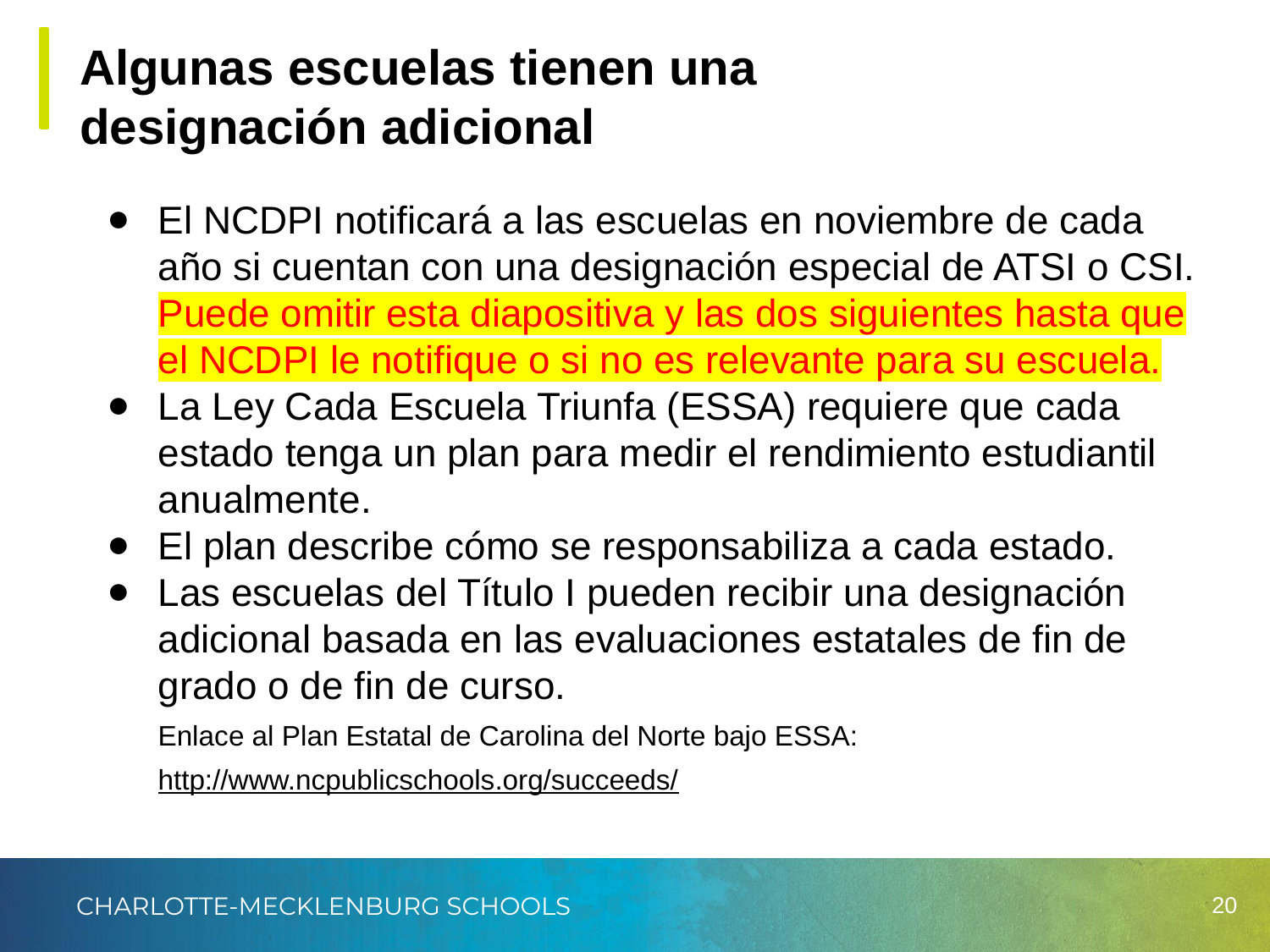

Algunas escuelas tienen una designación adicional
El NCDPI notificará a las escuelas en noviembre de cada año si cuentan con una designación especial de ATSI o CSI. Puede omitir esta diapositiva y las dos siguientes hasta que el NCDPI le notifique o si no es relevante para su escuela.
La Ley Cada Escuela Triunfa (ESSA) requiere que cada estado tenga un plan para medir el rendimiento estudiantil anualmente.
El plan describe cómo se responsabiliza a cada estado.
Las escuelas del Título I pueden recibir una designación adicional basada en las evaluaciones estatales de fin de grado o de fin de curso.
Enlace al Plan Estatal de Carolina del Norte bajo ESSA:
http://www.ncpublicschools.org/succeeds/

20